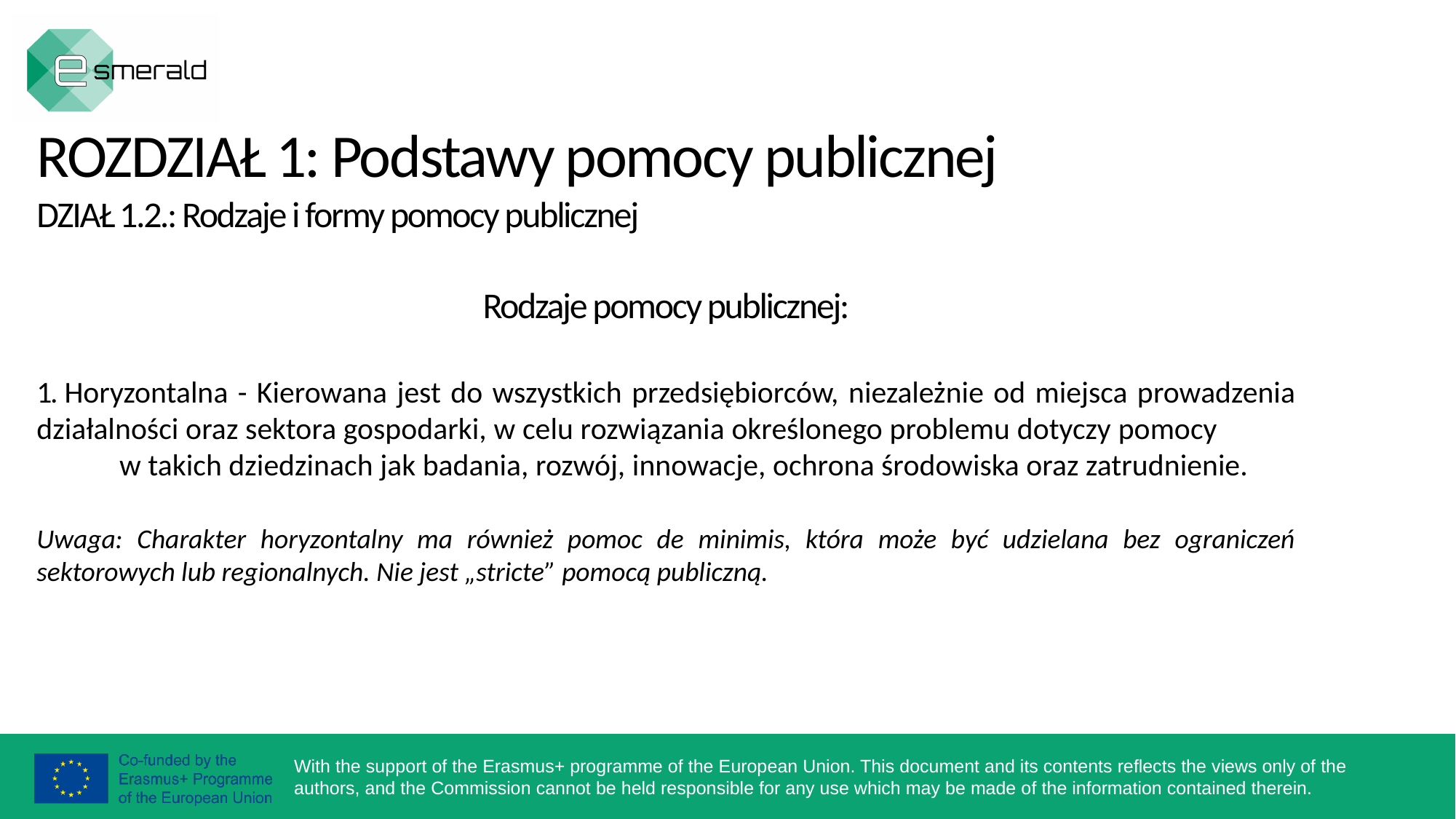

ROZDZIAŁ 1: Podstawy pomocy publicznej
DZIAŁ 1.2.: Rodzaje i formy pomocy publicznej

Rodzaje pomocy publicznej:

1. Horyzontalna - Kierowana jest do wszystkich przedsiębiorców, niezależnie od miejsca prowadzenia działalności oraz sektora gospodarki, w celu rozwiązania określonego problemu dotyczy pomocy                        w takich dziedzinach jak badania, rozwój, innowacje, ochrona środowiska oraz zatrudnienie.

Uwaga: Charakter horyzontalny ma również pomoc de minimis, która może być udzielana bez ograniczeń sektorowych lub regionalnych. Nie jest „stricte” pomocą publiczną.